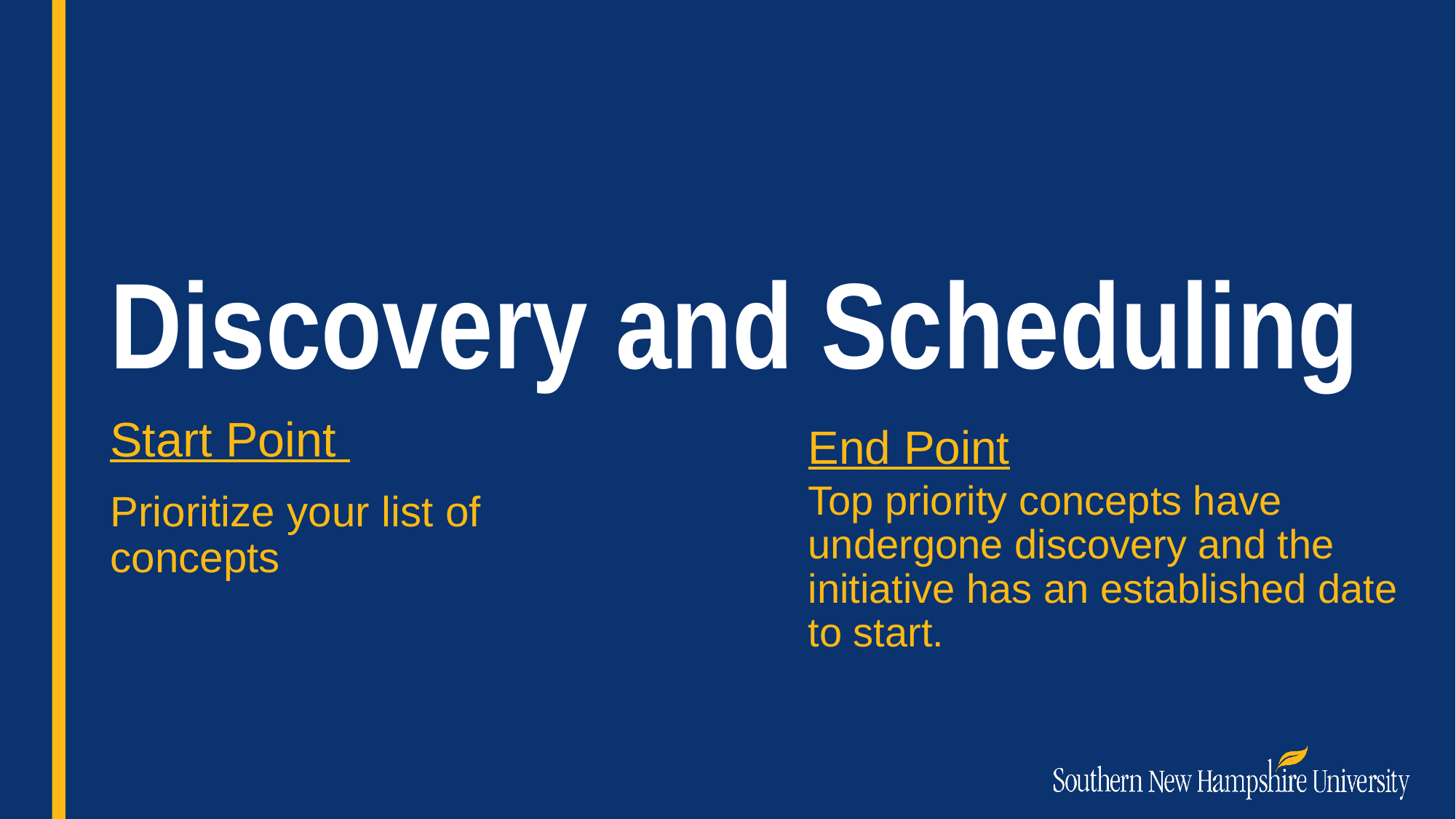

# Discovery and Scheduling
Start Point
Prioritize your list of concepts
End Point
Top priority concepts have undergone discovery and the initiative has an established date to start.